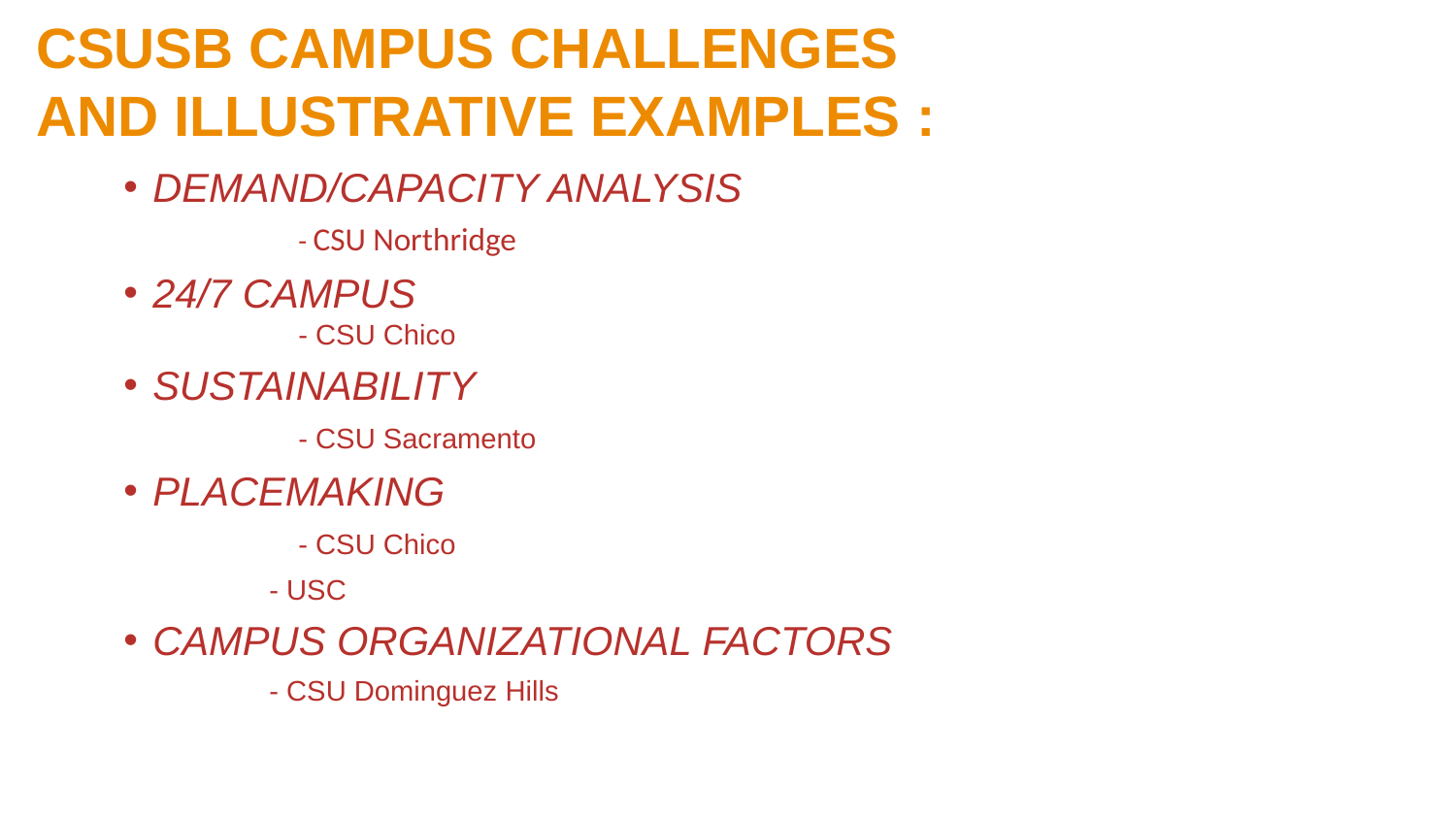

# CSUSB Campus CHALLENGES AND illustrative examples :
DEMAND/CAPACITY ANALYSIS
	- CSU Northridge
24/7 CAMPUS
	- CSU Chico
SUSTAINABILITY
	- CSU Sacramento
PLACEMAKING
	- CSU Chico
   	- USC
CAMPUS ORGANIZATIONAL FACTORS
	- CSU Dominguez Hills